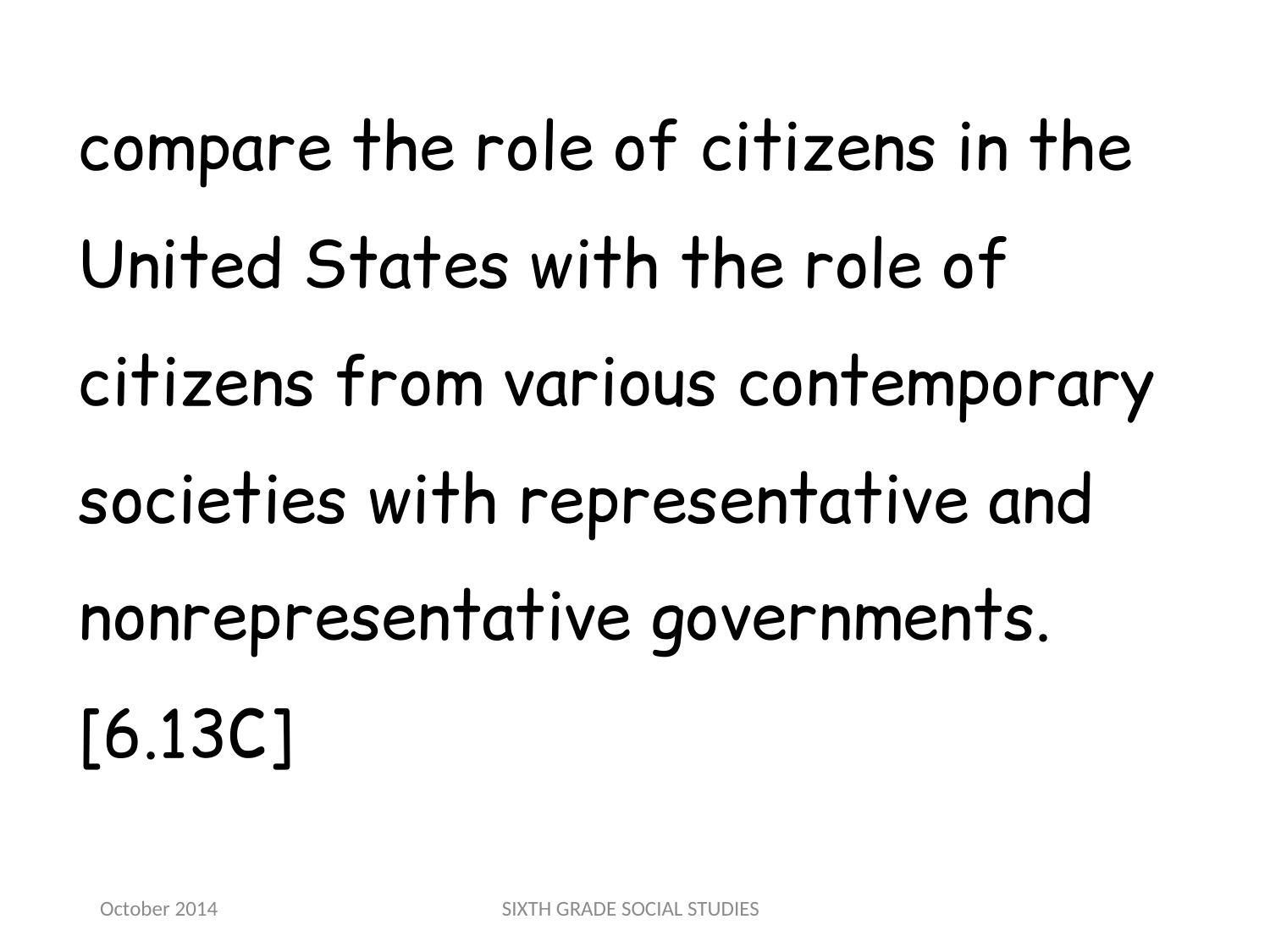

compare the role of citizens in the United States with the role of citizens from various contemporary societies with representative and nonrepresentative governments.[6.13C]
October 2014
SIXTH GRADE SOCIAL STUDIES